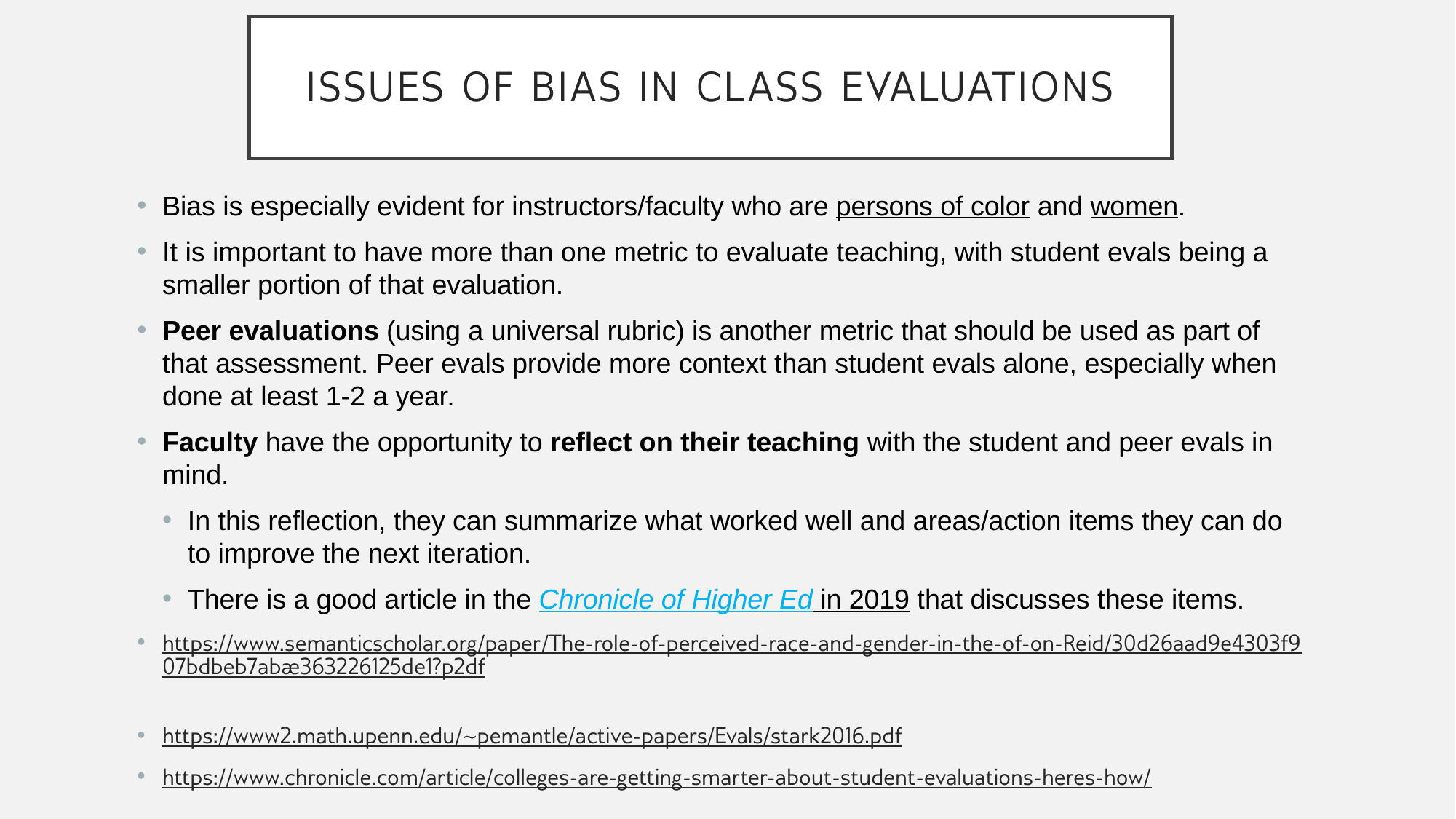

# Issues of bias in class evaluations
Bias is especially evident for instructors/faculty who are persons of color and women.
It is important to have more than one metric to evaluate teaching, with student evals being a smaller portion of that evaluation.
Peer evaluations (using a universal rubric) is another metric that should be used as part of that assessment. Peer evals provide more context than student evals alone, especially when done at least 1-2 a year.
Faculty have the opportunity to reflect on their teaching with the student and peer evals in mind.
In this reflection, they can summarize what worked well and areas/action items they can do to improve the next iteration.
There is a good article in the Chronicle of Higher Ed in 2019 that discusses these items.
https://www.semanticscholar.org/paper/The-role-of-perceived-race-and-gender-in-the-of-on-Reid/30d26aad9e4303f907bdbeb7abae363226125de1?p2df
https://www2.math.upenn.edu/~pemantle/active-papers/Evals/stark2016.pdf
https://www.chronicle.com/article/colleges-are-getting-smarter-about-student-evaluations-heres-how/